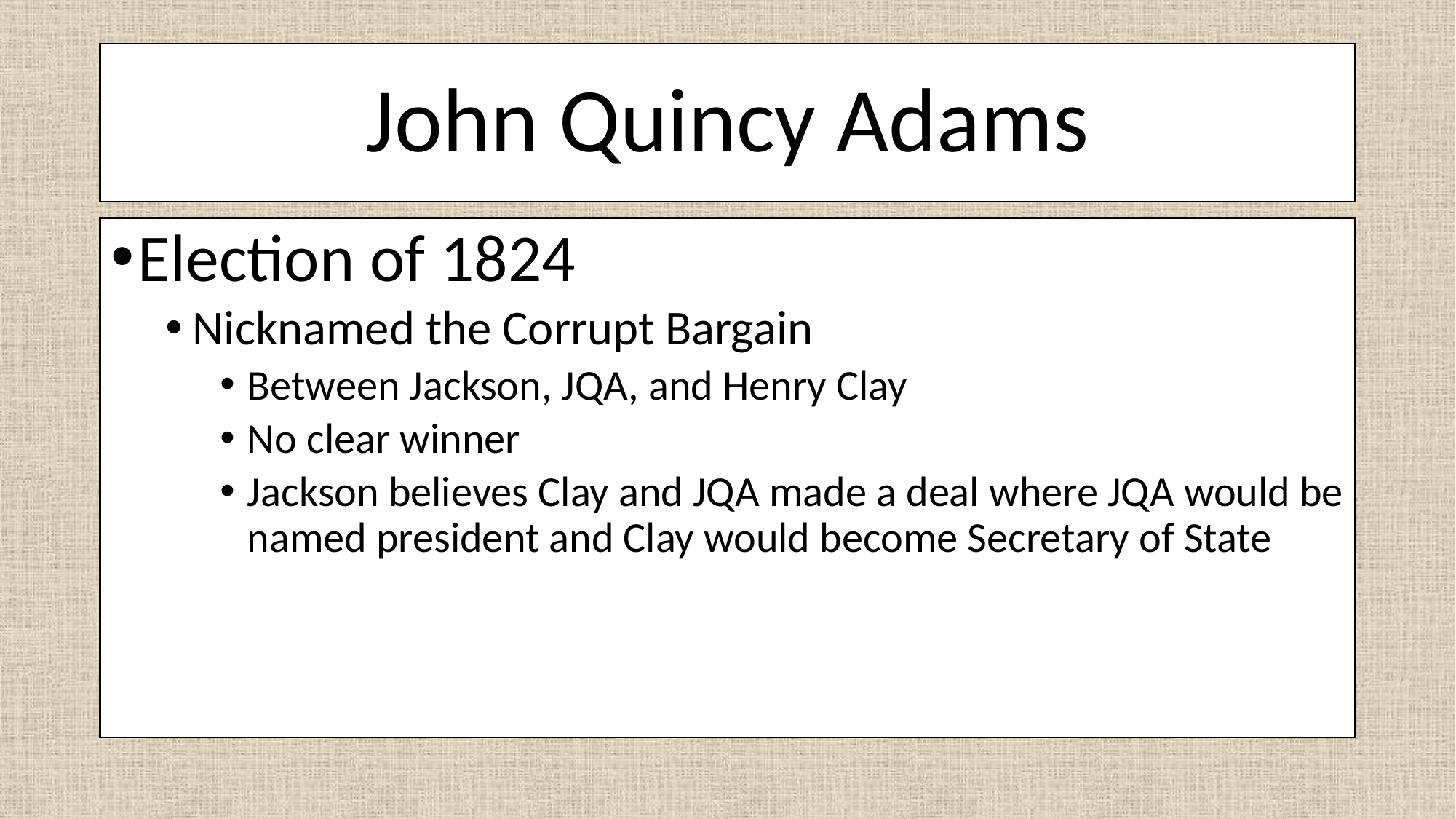

# John Quincy Adams
Election of 1824
Nicknamed the Corrupt Bargain
Between Jackson, JQA, and Henry Clay
No clear winner
Jackson believes Clay and JQA made a deal where JQA would be named president and Clay would become Secretary of State